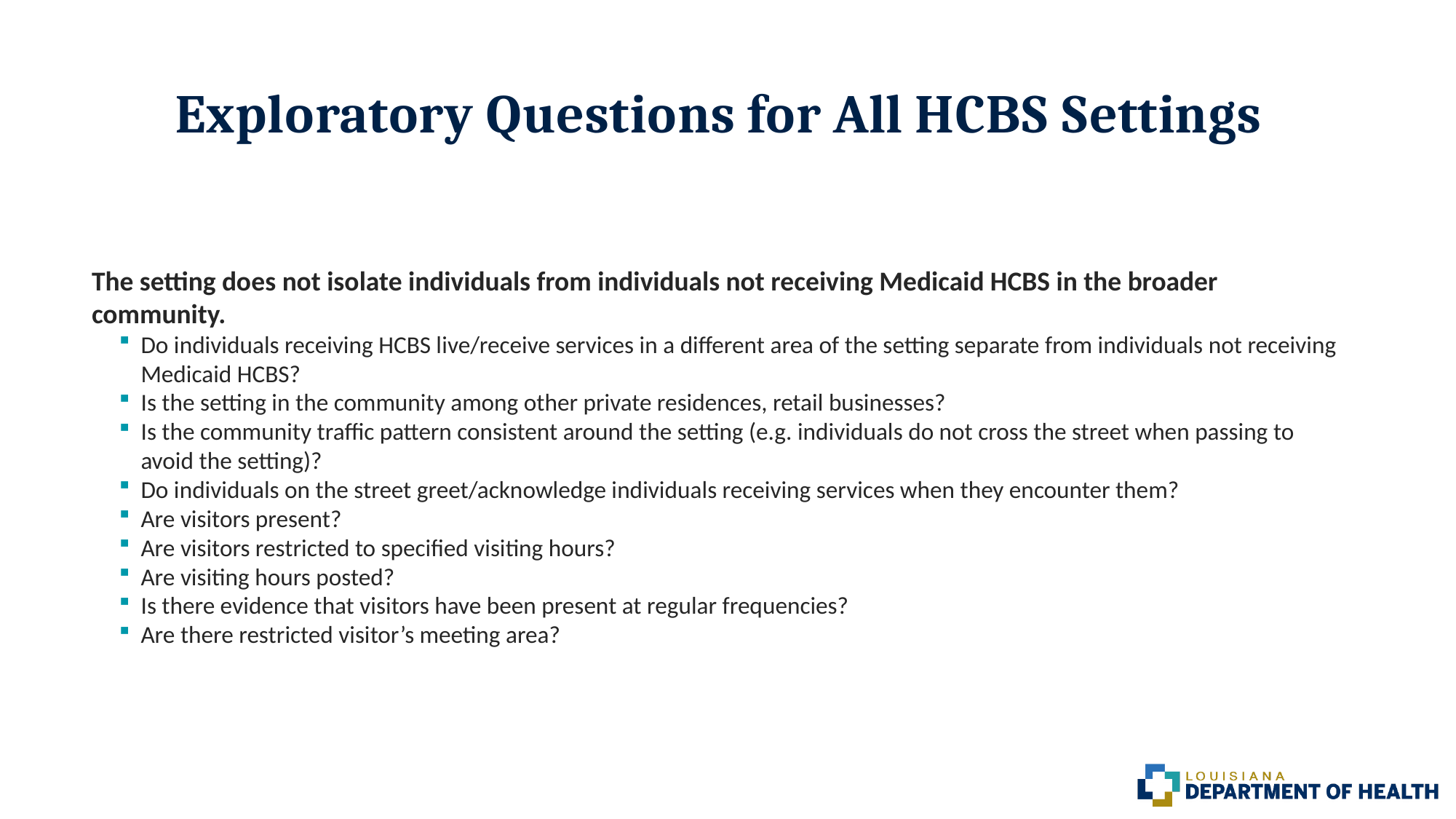

# Exploratory Questions for All HCBS Settings

The setting does not isolate individuals from individuals not receiving Medicaid HCBS in the broader community.
Do individuals receiving HCBS live/receive services in a different area of the setting separate from individuals not receiving Medicaid HCBS?
Is the setting in the community among other private residences, retail businesses?
Is the community traffic pattern consistent around the setting (e.g. individuals do not cross the street when passing to avoid the setting)?
Do individuals on the street greet/acknowledge individuals receiving services when they encounter them?
Are visitors present?
Are visitors restricted to specified visiting hours?
Are visiting hours posted?
Is there evidence that visitors have been present at regular frequencies?
Are there restricted visitor’s meeting area?